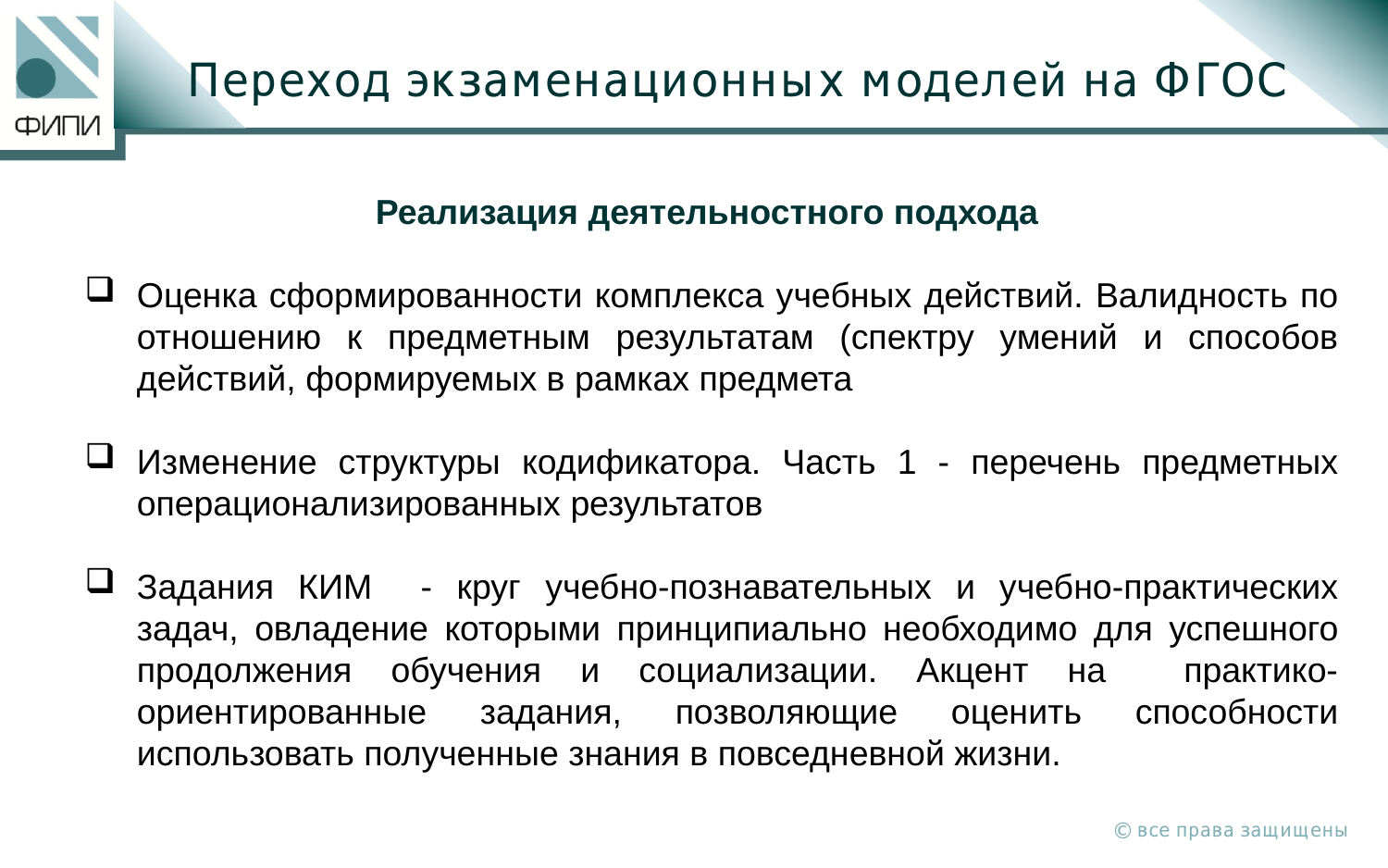

# Переход экзаменационных моделей на ФГОС
Реализация деятельностного подхода

Оценка сформированности комплекса учебных действий. Валидность по отношению к предметным результатам (спектру умений и способов действий, формируемых в рамках предмета

Изменение структуры кодификатора. Часть 1 - перечень предметных операционализированных результатов

Задания КИМ  - круг учебно-познавательных и учебно-практических задач, овладение которыми принципиально необходимо для успешного продолжения обучения и социализации. Акцент на  практико-ориентированные задания, позволяющие оценить способности использовать полученные знания в повседневной жизни.